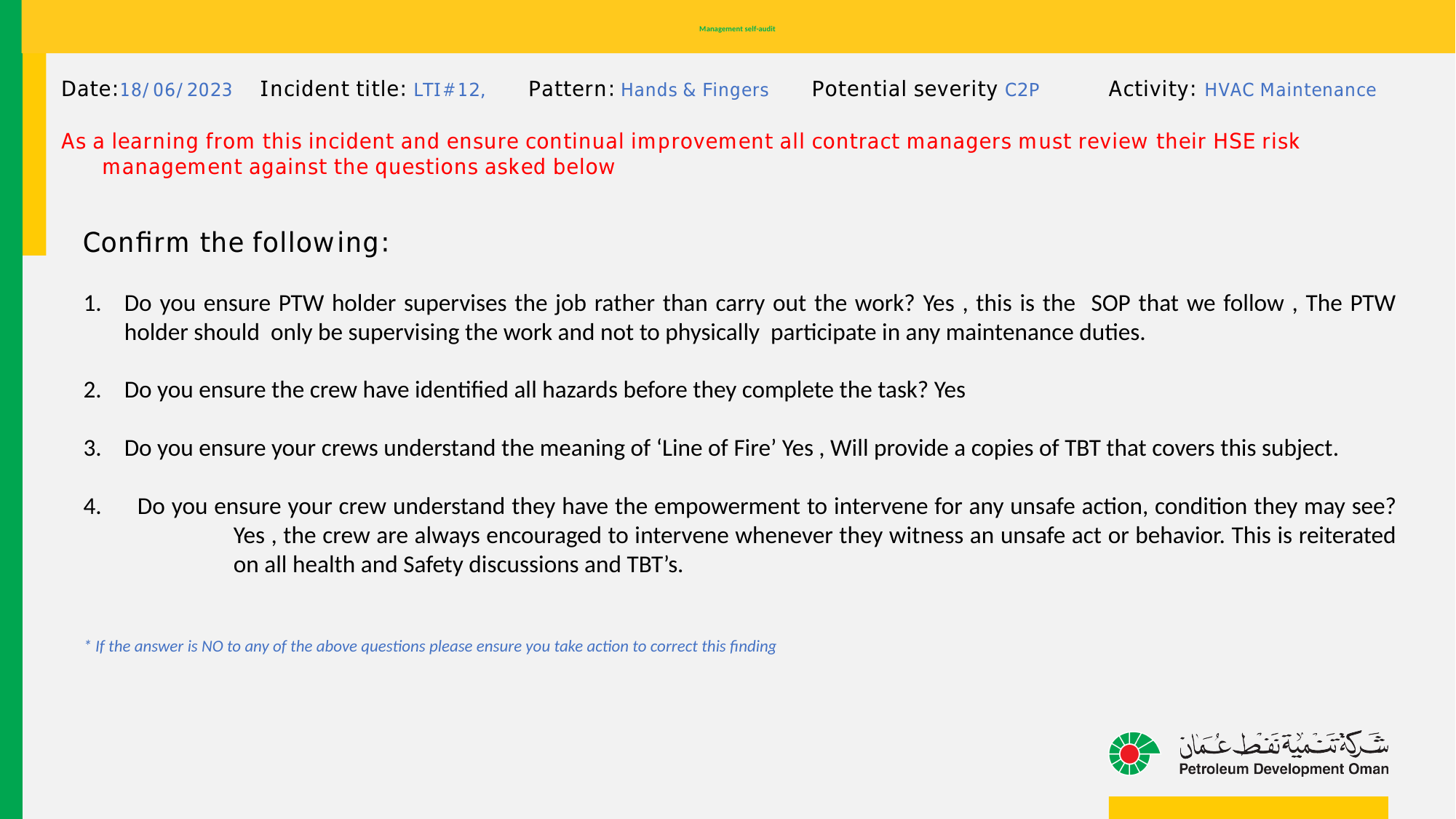

# Management self-audit
Date:18/06/2023     Incident title: LTI#12,        Pattern: Hands & Fingers        Potential severity C2P           Activity: HVAC Maintenance
As a learning from this incident and ensure continual improvement all contract managers must review their HSE risk management against the questions asked below
Confirm the following:

Do you ensure PTW holder supervises the job rather than carry out the work? Yes , this is the  SOP that we follow , The PTW holder should  only be supervising the work and not to physically  participate in any maintenance duties.

Do you ensure the crew have identified all hazards before they complete the task? Yes

Do you ensure your crews understand the meaning of ‘Line of Fire’ Yes , Will provide a copies of TBT that covers this subject.

  Do you ensure your crew understand they have the empowerment to intervene for any unsafe action, condition they may see? 	Yes , the crew are always encouraged to intervene whenever they witness an unsafe act or behavior. This is reiterated 	on all health and Safety discussions and TBT’s.

* If the answer is NO to any of the above questions please ensure you take action to correct this finding